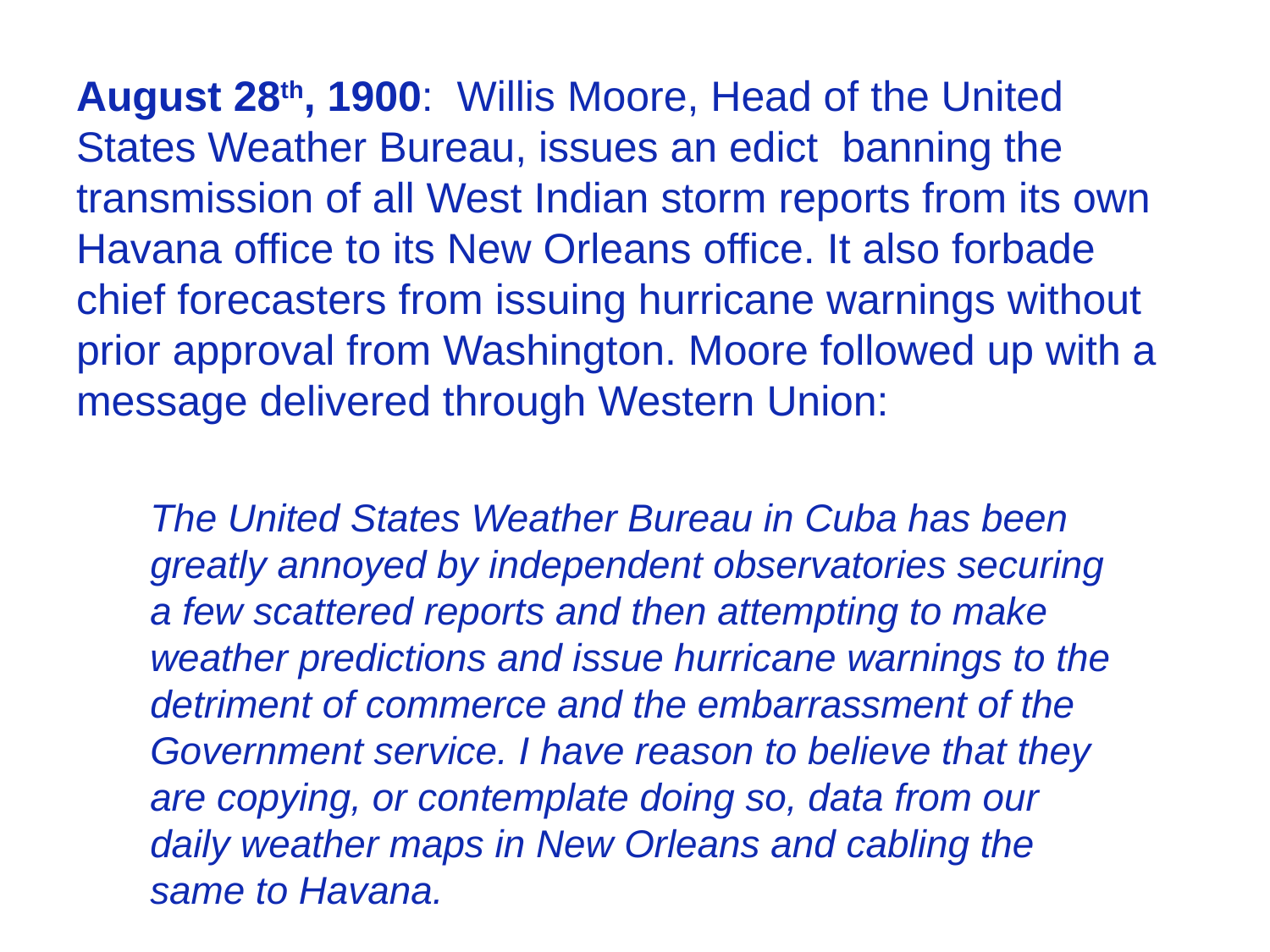

# August 28th, 1900:  Willis Moore, Head of the United States Weather Bureau, issues an edict  banning the transmission of all West Indian storm reports from its own Havana office to its New Orleans office. It also forbade chief forecasters from issuing hurricane warnings without prior approval from Washington. Moore followed up with a message delivered through Western Union:
The United States Weather Bureau in Cuba has been greatly annoyed by independent observatories securing a few scattered reports and then attempting to make weather predictions and issue hurricane warnings to the detriment of commerce and the embarrassment of the Government service. I have reason to believe that they are copying, or contemplate doing so, data from our daily weather maps in New Orleans and cabling the same to Havana.